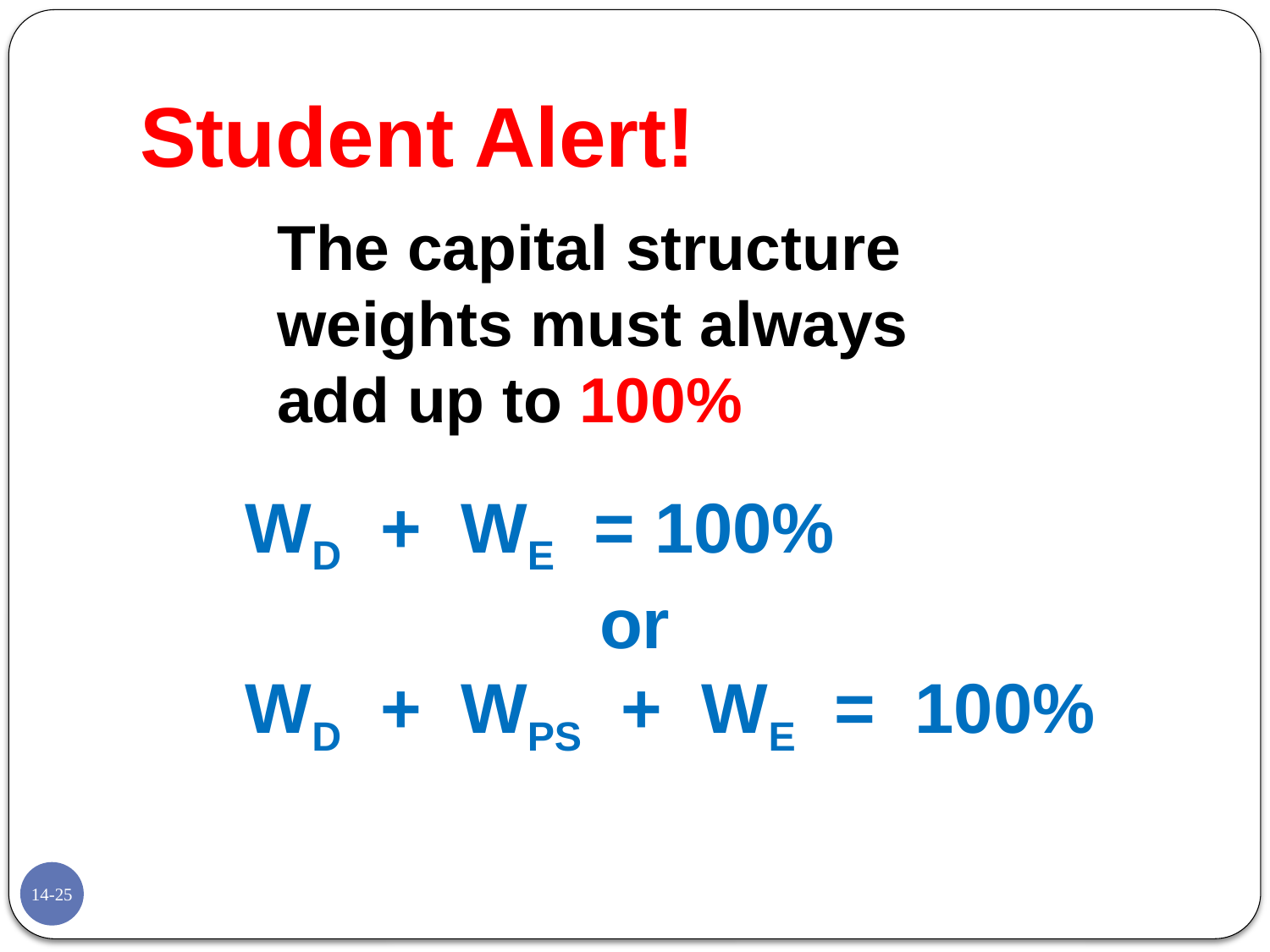

# Student Alert!
The capital structure weights must always add up to 100%
WD  +  WE  = 100%
                  or
WD  +  WPS  +  WE  =  100%